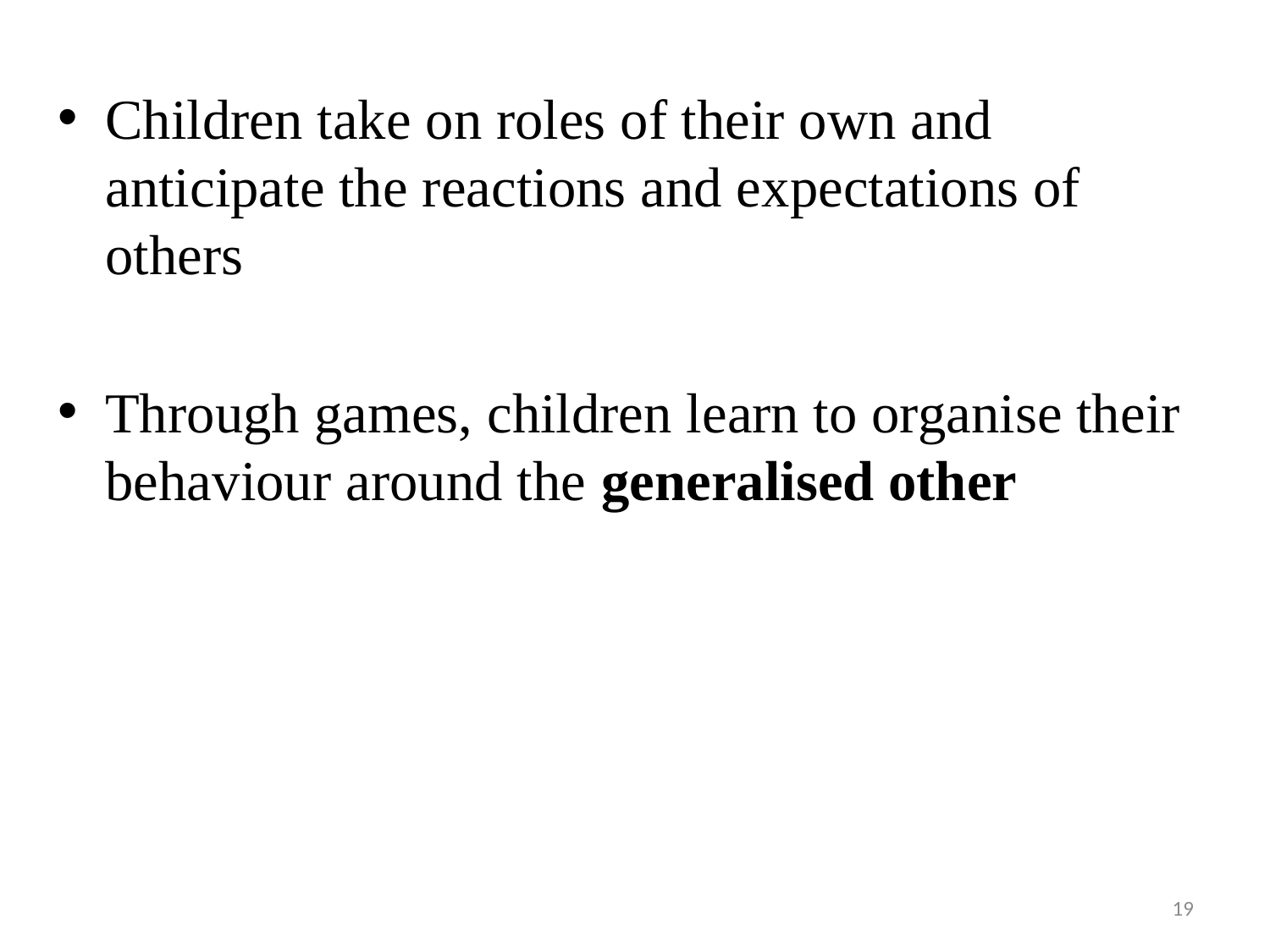

Children take on roles of their own and anticipate the reactions and expectations of others

Through games, children learn to organise their behaviour around the generalised other
19